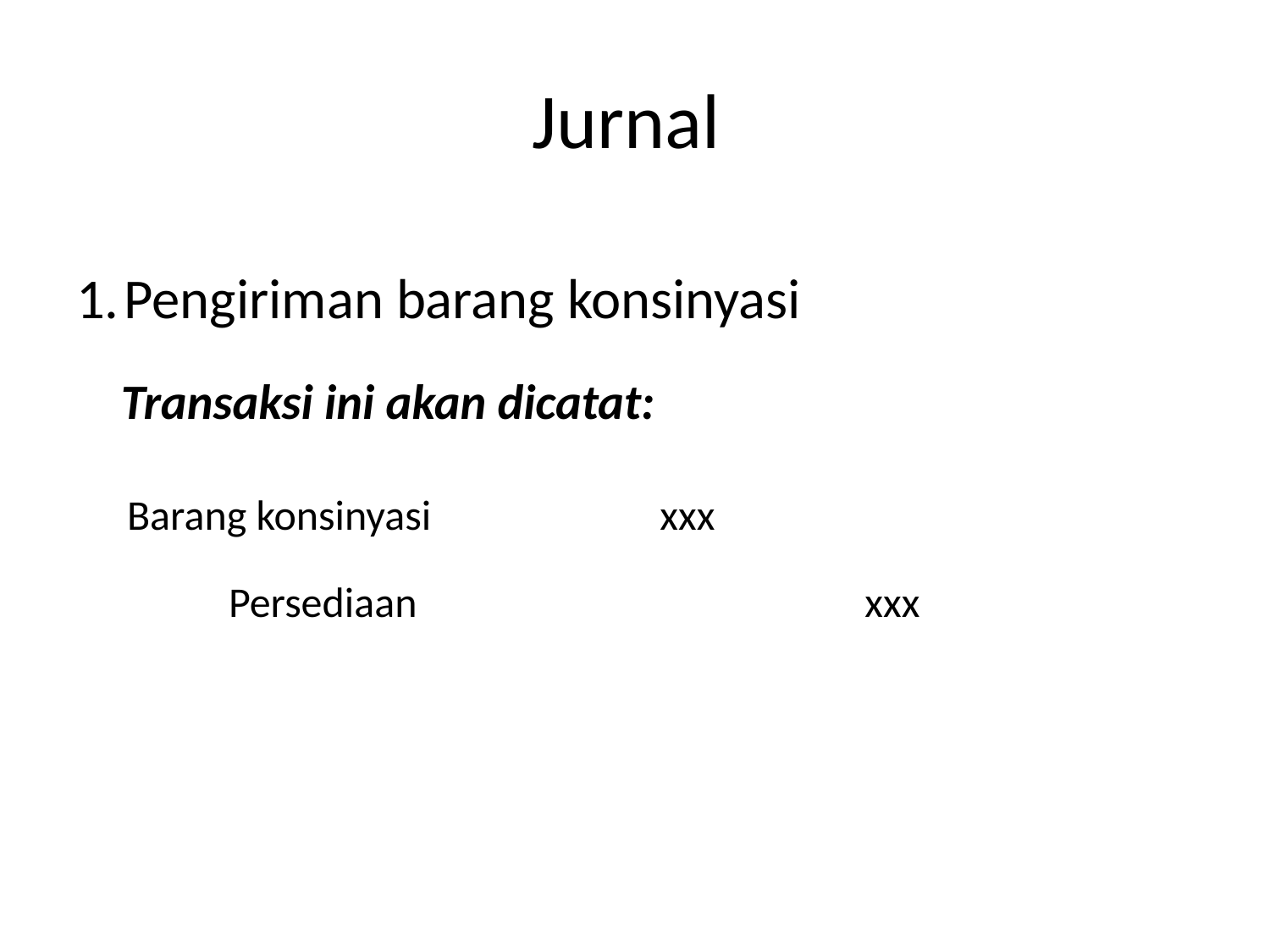

# Jurnal
Pengiriman barang konsinyasi
    Transaksi ini akan dicatat:
    Barang konsinyasi                        xxx
                Persediaan                                               xxx